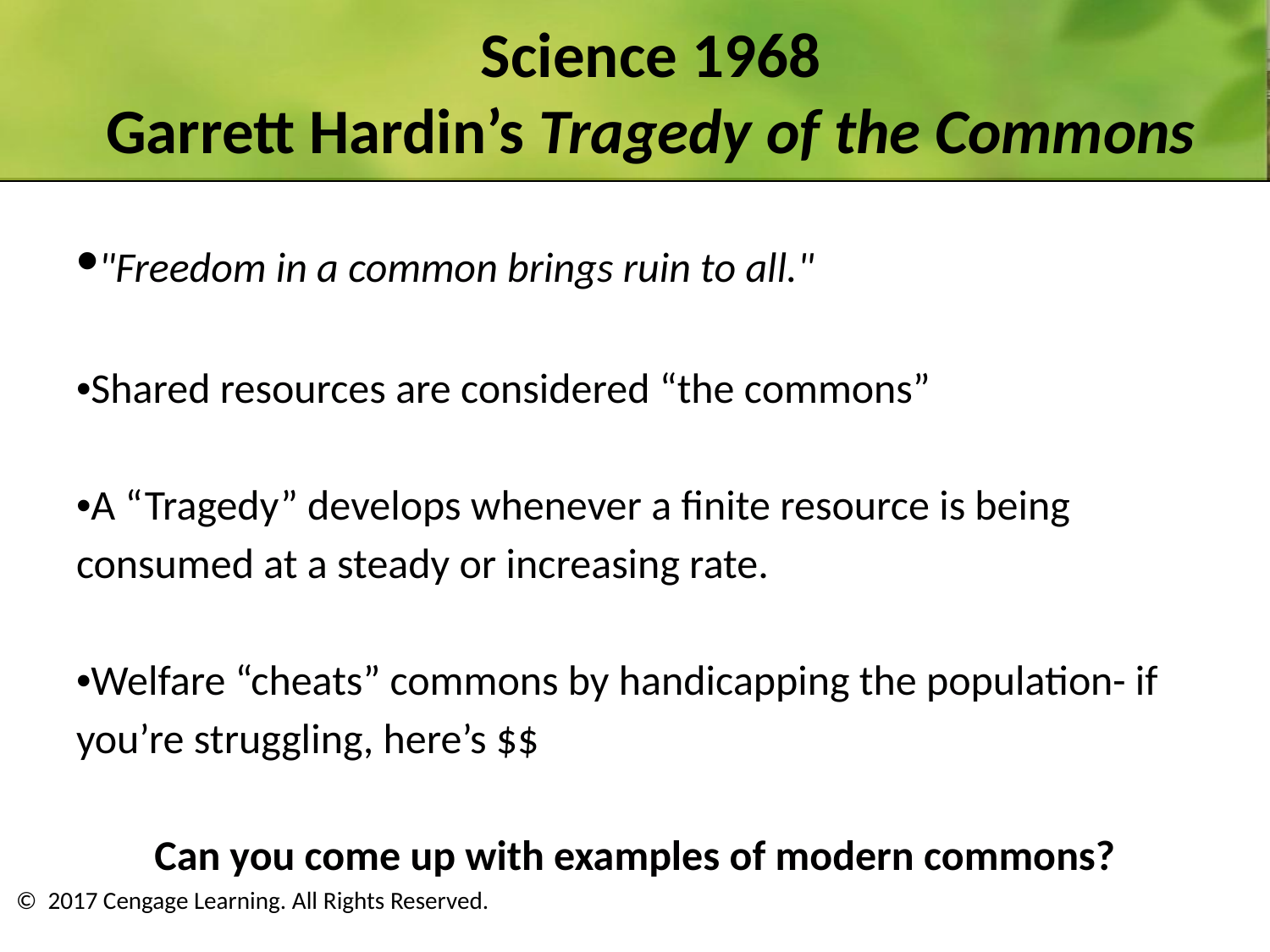

# Science 1968
Garrett Hardin’s Tragedy of the Commons
•"Freedom in a common brings ruin to all."

•Shared resources are considered “the commons”

•A “Tragedy” develops whenever a finite resource is being consumed at a steady or increasing rate.

•Welfare “cheats” commons by handicapping the population- if you’re struggling, here’s $$

Can you come up with examples of modern commons?